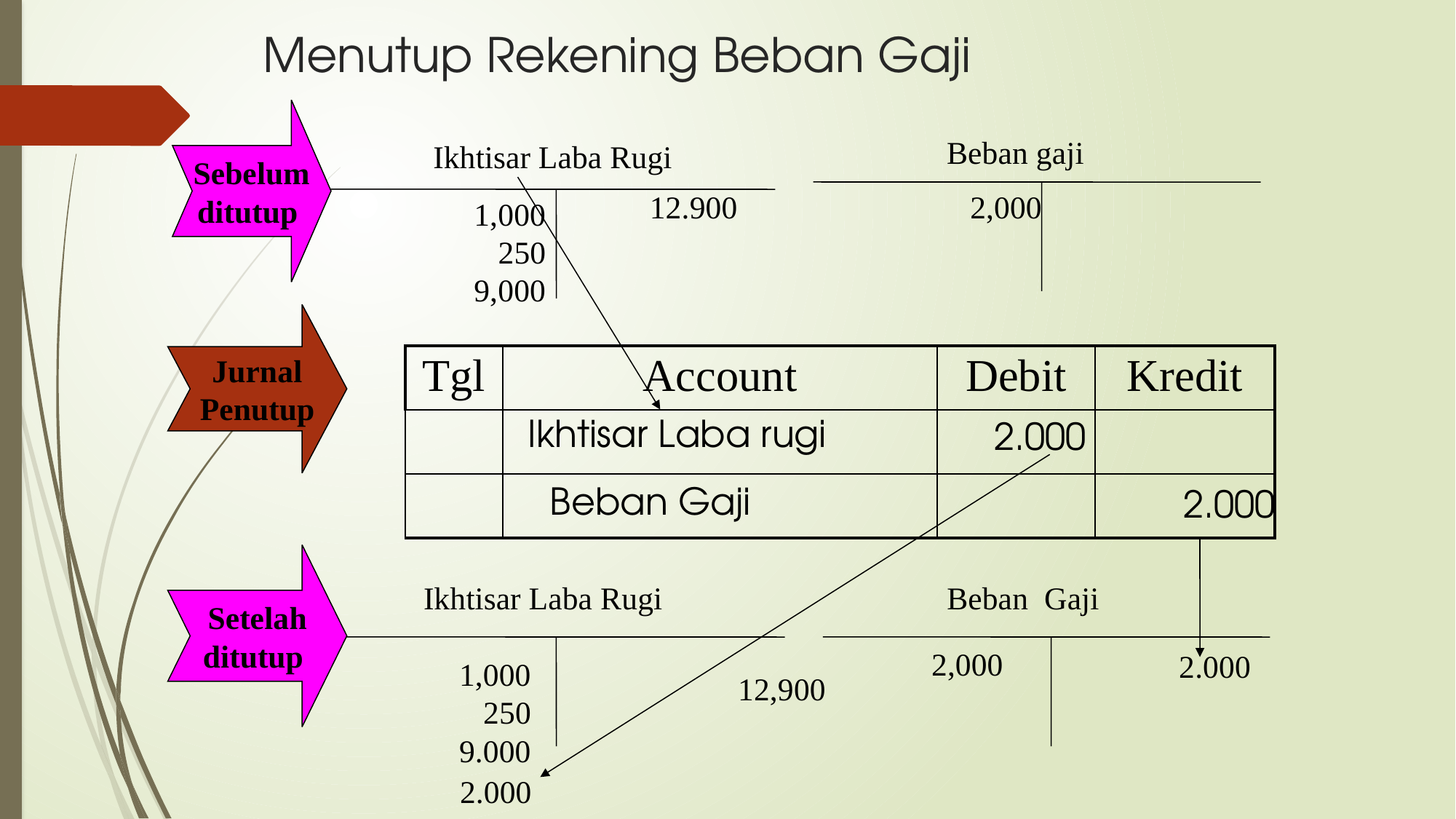

# Menutup Rekening Beban Gaji
Sebelum ditutup
Beban gaji
Ikhtisar Laba Rugi

12.900

2,000

1,000
250
9,000
Jurnal Penutup
| Tgl | Account | Debit | Kredit |
| --- | --- | --- | --- |
|  |  |  |  |
|  |  |  |  |
Ikhtisar Laba rugi
2.000

Beban Gaji
2.000

Setelah ditutup
Ikhtisar Laba Rugi
Beban  Gaji

2,000
2.000
1,000
250
9.000
12,900
2.000